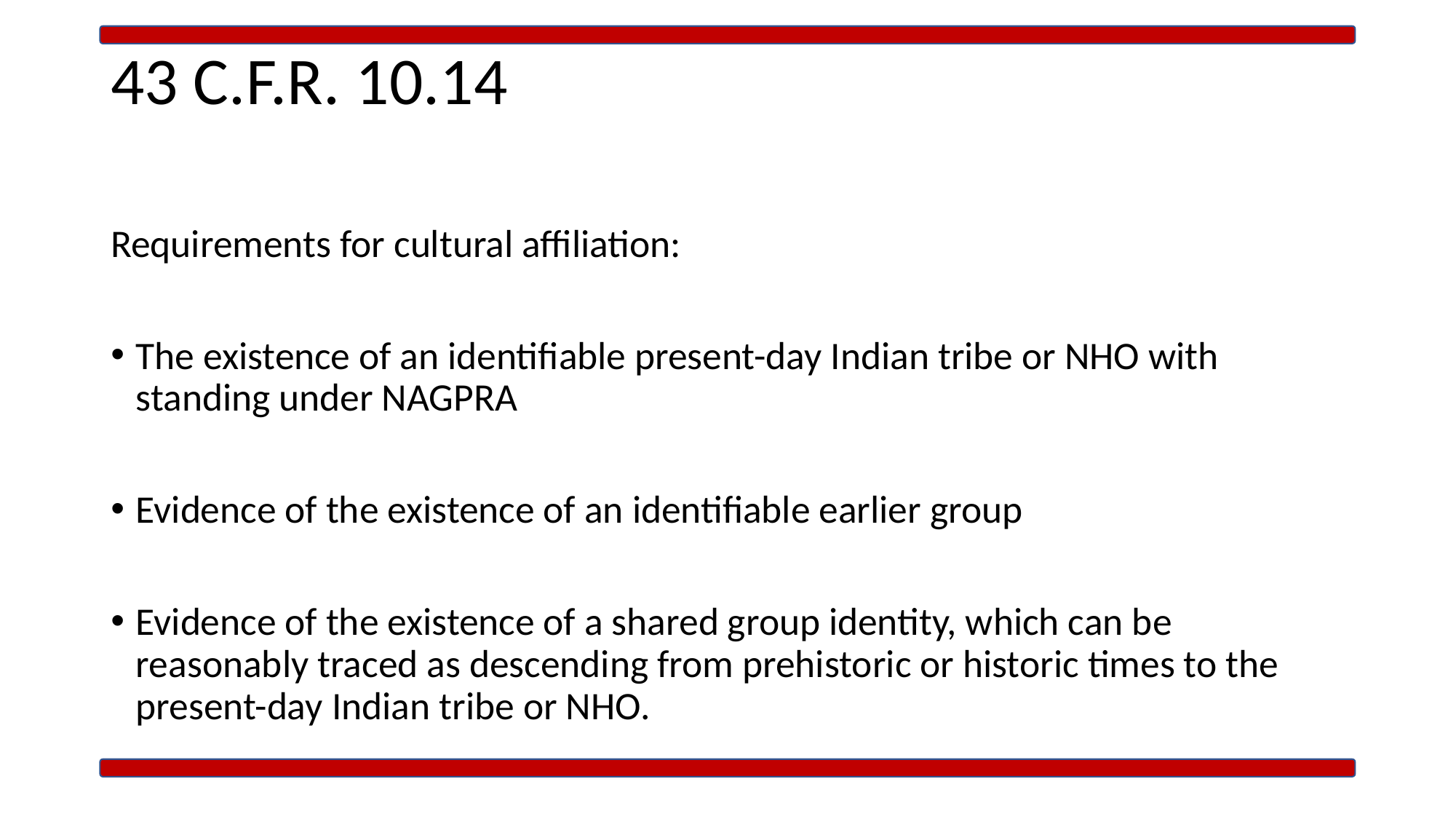

# 43 C.F.R. 10.14
Requirements for cultural affiliation:

The existence of an identifiable present-day Indian tribe or NHO with standing under NAGPRA

Evidence of the existence of an identifiable earlier group

Evidence of the existence of a shared group identity, which can be reasonably traced as descending from prehistoric or historic times to the present-day Indian tribe or NHO.